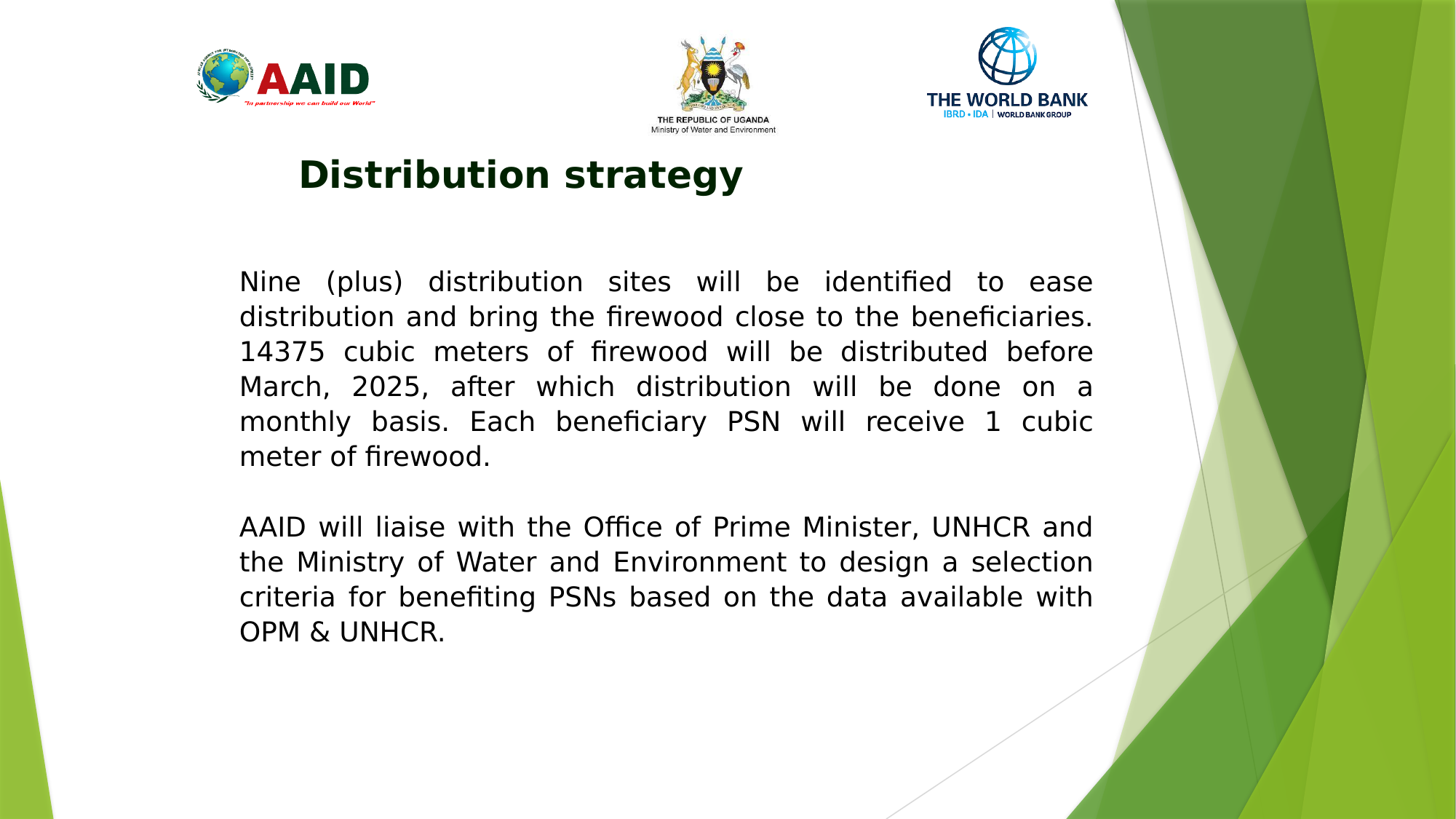

# Distribution strategy
Nine (plus) distribution sites will be identified to ease distribution and bring the firewood close to the beneficiaries. 14375 cubic meters of firewood will be distributed before March, 2025, after which distribution will be done on a monthly basis. Each beneficiary PSN will receive 1 cubic meter of firewood.

AAID will liaise with the Office of Prime Minister, UNHCR and the Ministry of Water and Environment to design a selection criteria for benefiting PSNs based on the data available with OPM & UNHCR.